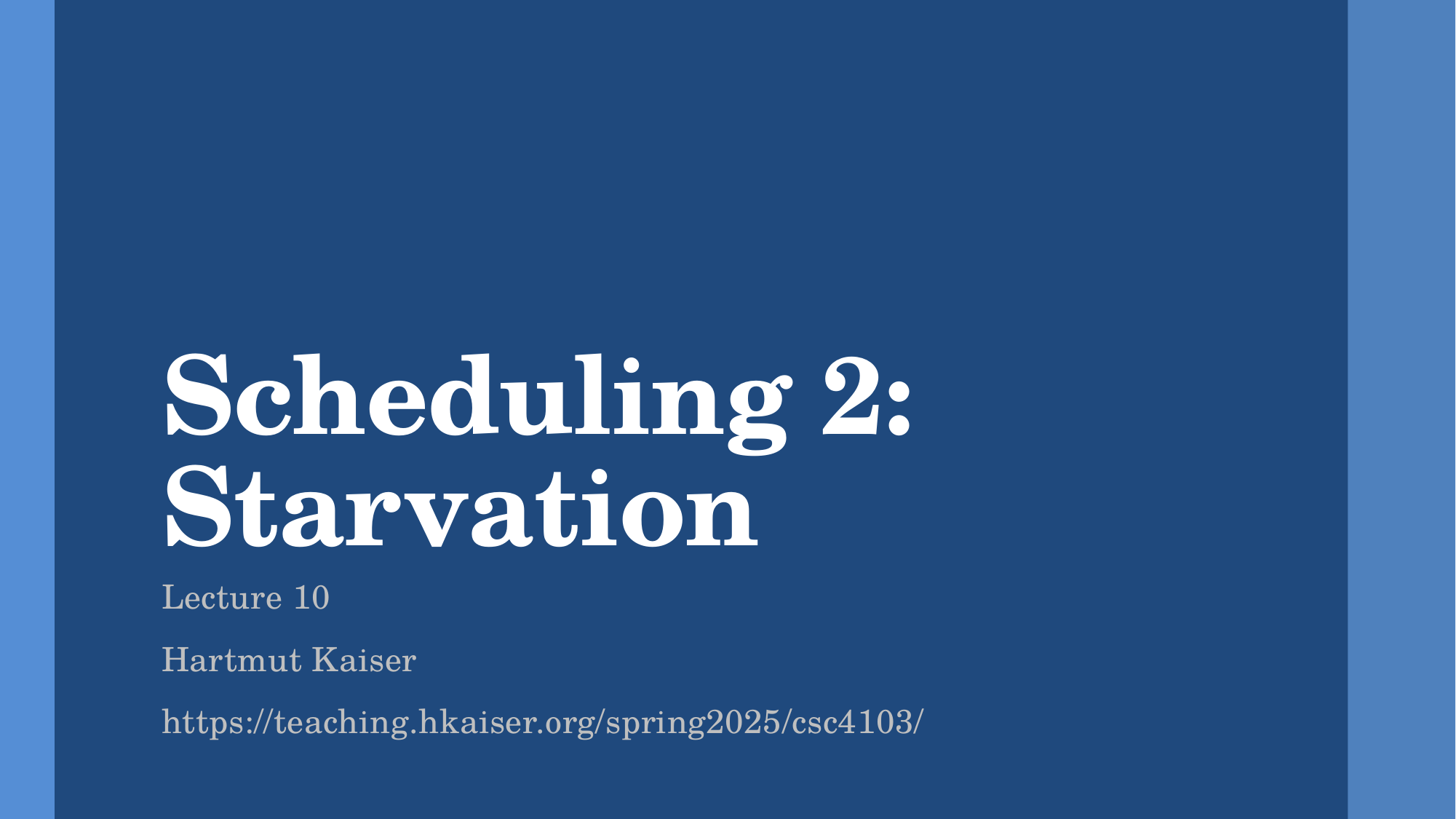

# Scheduling 2: Starvation
Lecture 10
Hartmut Kaiser
https://teaching.hkaiser.org/spring2025/csc4103/